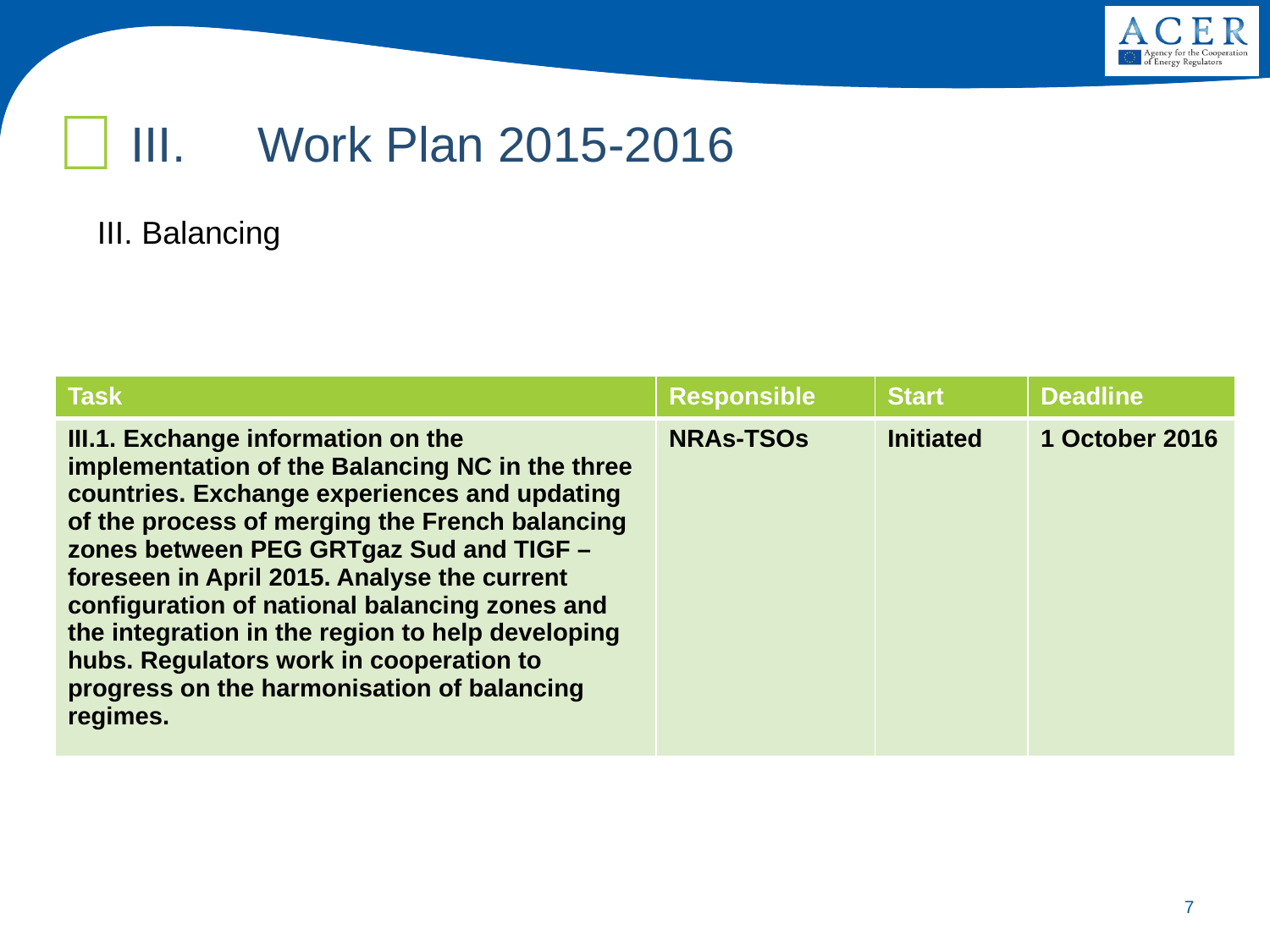

III.	Work Plan 2015-2016
III. Balancing
| Task | Responsible | Start | Deadline |
| --- | --- | --- | --- |
| III.1. Exchange information on the implementation of the Balancing NC in the three countries. Exchange experiences and updating of the process of merging the French balancing zones between PEG GRTgaz Sud and TIGF – foreseen in April 2015. Analyse the current configuration of national balancing zones and the integration in the region to help developing hubs. Regulators work in cooperation to progress on the harmonisation of balancing regimes. | NRAs-TSOs | Initiated | 1 October 2016 |